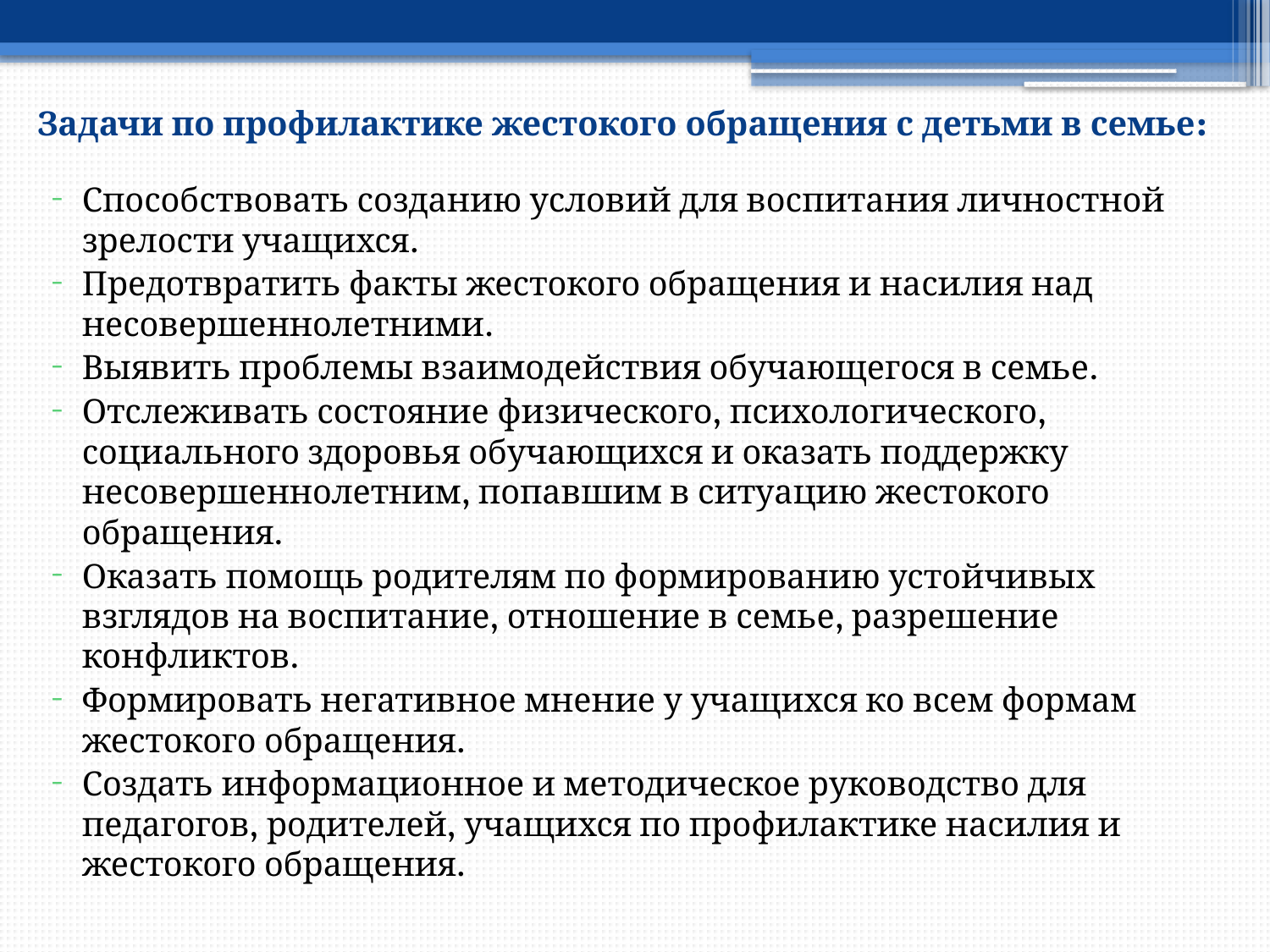

Задачи по профилактике жестокого обращения с детьми в семье:

Способствовать созданию условий для воспитания личностной зрелости учащихся.
Предотвратить факты жестокого обращения и насилия над несовершеннолетними.
Выявить проблемы взаимодействия обучающегося в семье.
Отслеживать состояние физического, психологического, социального здоровья обучающихся и оказать поддержку несовершеннолетним, попавшим в ситуацию жестокого обращения.
Оказать помощь родителям по формированию устойчивых взглядов на воспитание, отношение в семье, разрешение конфликтов.
Формировать негативное мнение у учащихся ко всем формам жестокого обращения.
Создать информационное и методическое руководство для педагогов, родителей, учащихся по профилактике насилия и жестокого обращения.